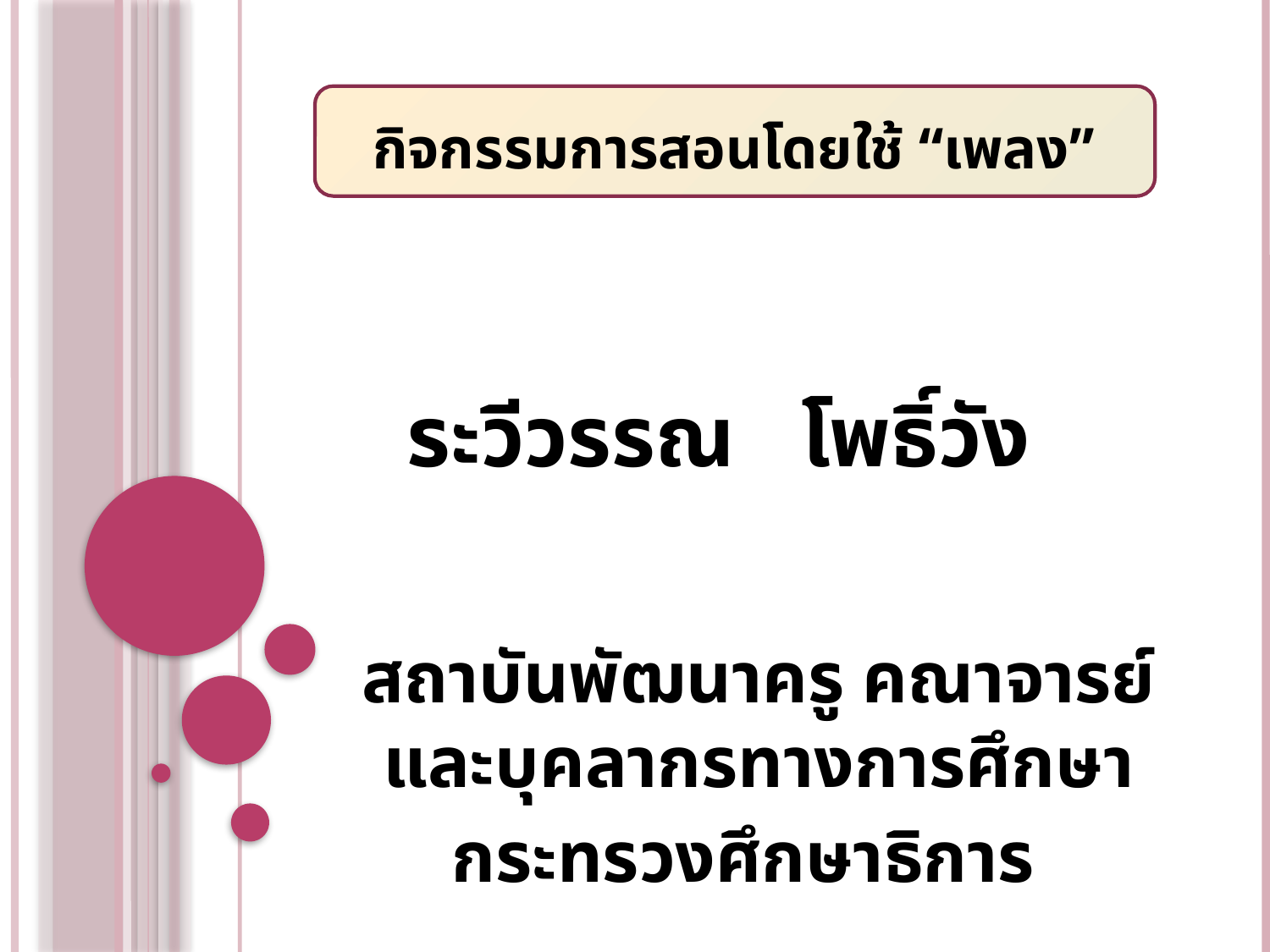

# กิจกรรมการสอนโดยใช้ “เพลง”
ระวีวรรณ   โพธิ์วัง
สถาบันพัฒนาครู คณาจารย์และบุคลากรทางการศึกษา

กระทรวงศึกษาธิการ